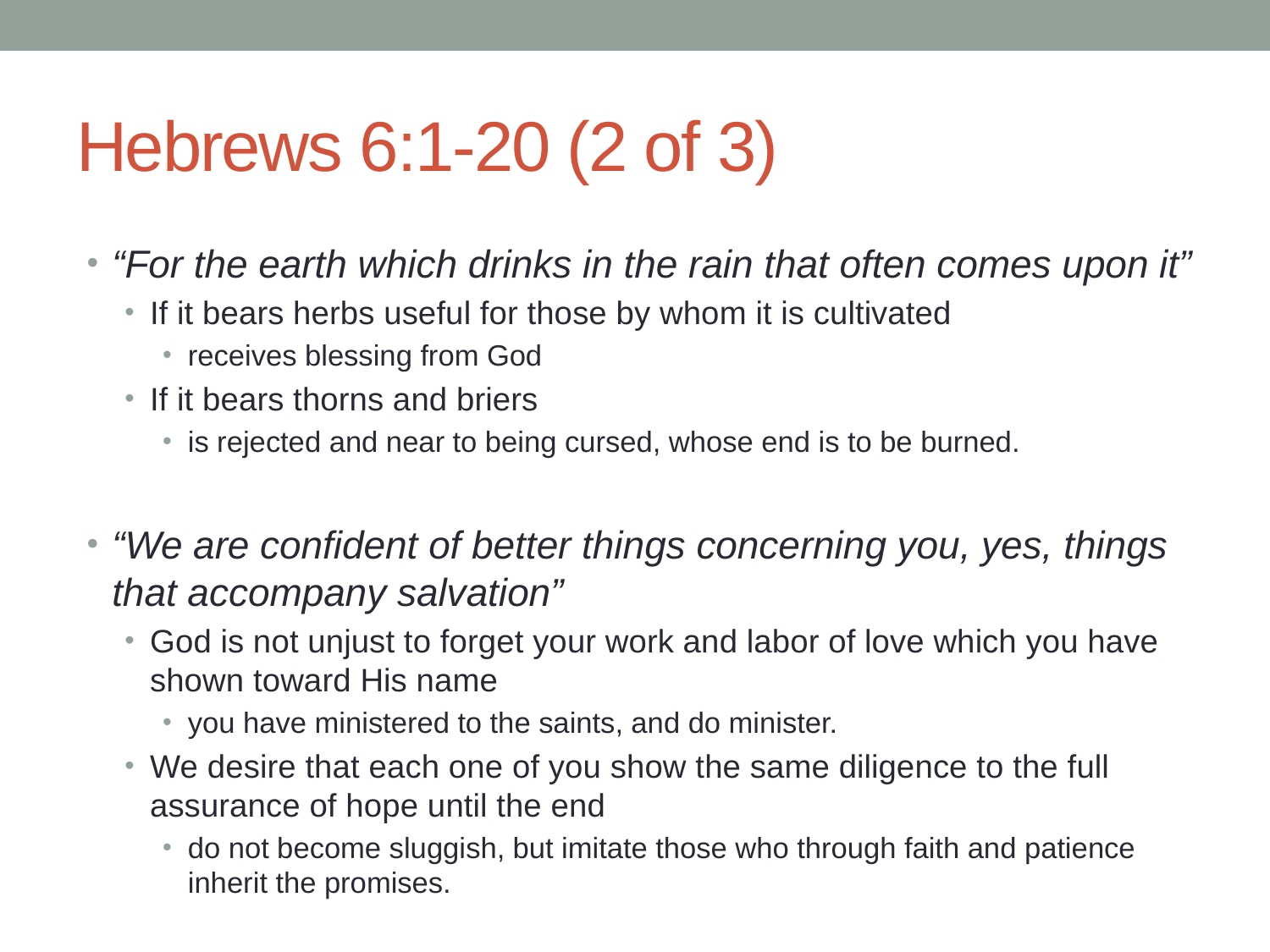

# Hebrews 6:1-20 (2 of 3)
“For the earth which drinks in the rain that often comes upon it”
If it bears herbs useful for those by whom it is cultivated
receives blessing from God
If it bears thorns and briers
is rejected and near to being cursed, whose end is to be burned.

“We are confident of better things concerning you, yes, things that accompany salvation”
God is not unjust to forget your work and labor of love which you have shown toward His name
you have ministered to the saints, and do minister.
We desire that each one of you show the same diligence to the full assurance of hope until the end
do not become sluggish, but imitate those who through faith and patience inherit the promises.